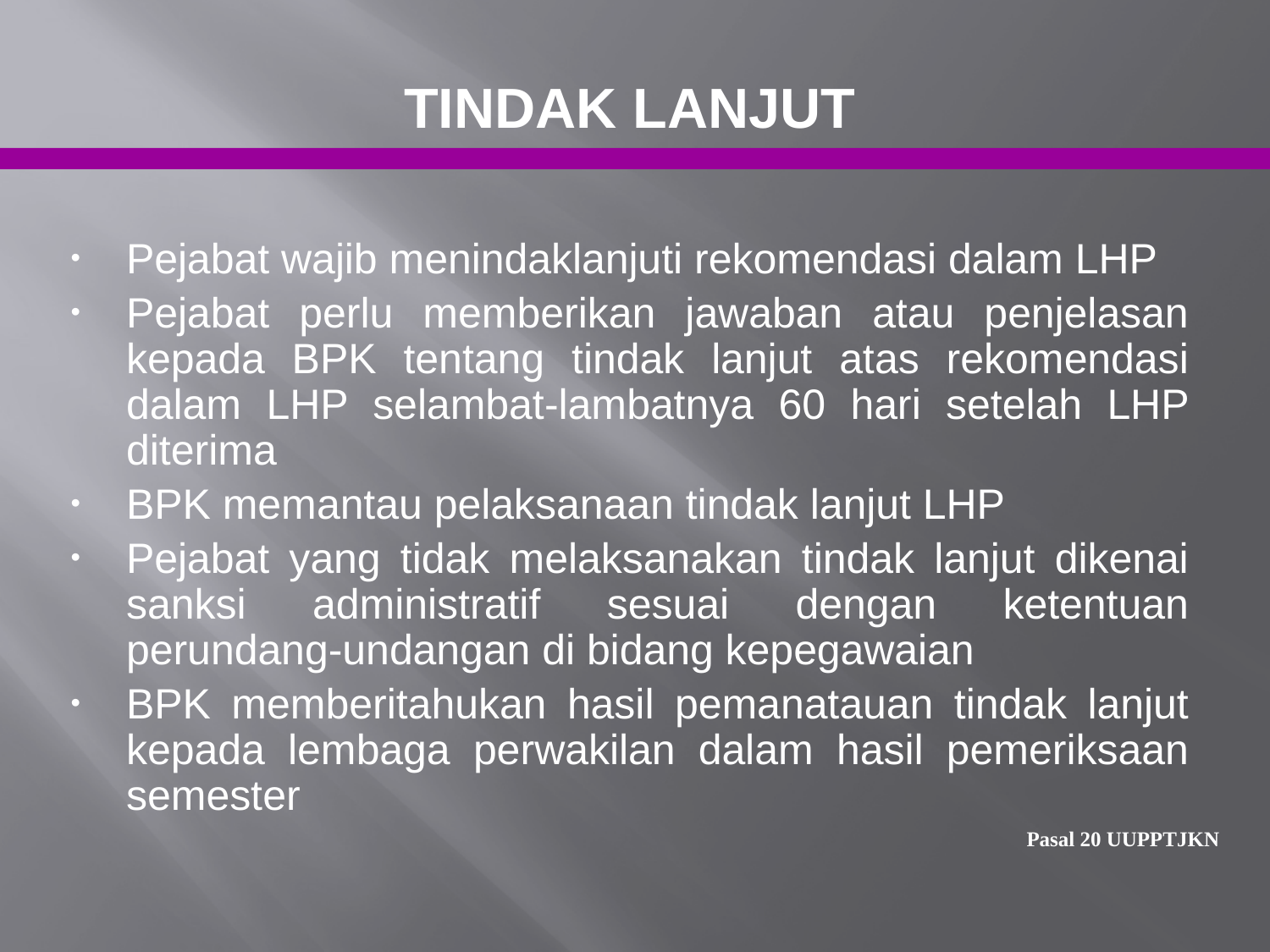

# TINDAK LANJUT
Pejabat wajib menindaklanjuti rekomendasi dalam LHP
Pejabat perlu memberikan jawaban atau penjelasan kepada BPK tentang tindak lanjut atas rekomendasi dalam LHP selambat-lambatnya 60 hari setelah LHP diterima
BPK memantau pelaksanaan tindak lanjut LHP
Pejabat yang tidak melaksanakan tindak lanjut dikenai sanksi administratif sesuai dengan ketentuan perundang-undangan di bidang kepegawaian
BPK memberitahukan hasil pemanatauan tindak lanjut kepada lembaga perwakilan dalam hasil pemeriksaan semester

Pasal 20 UUPPTJKN